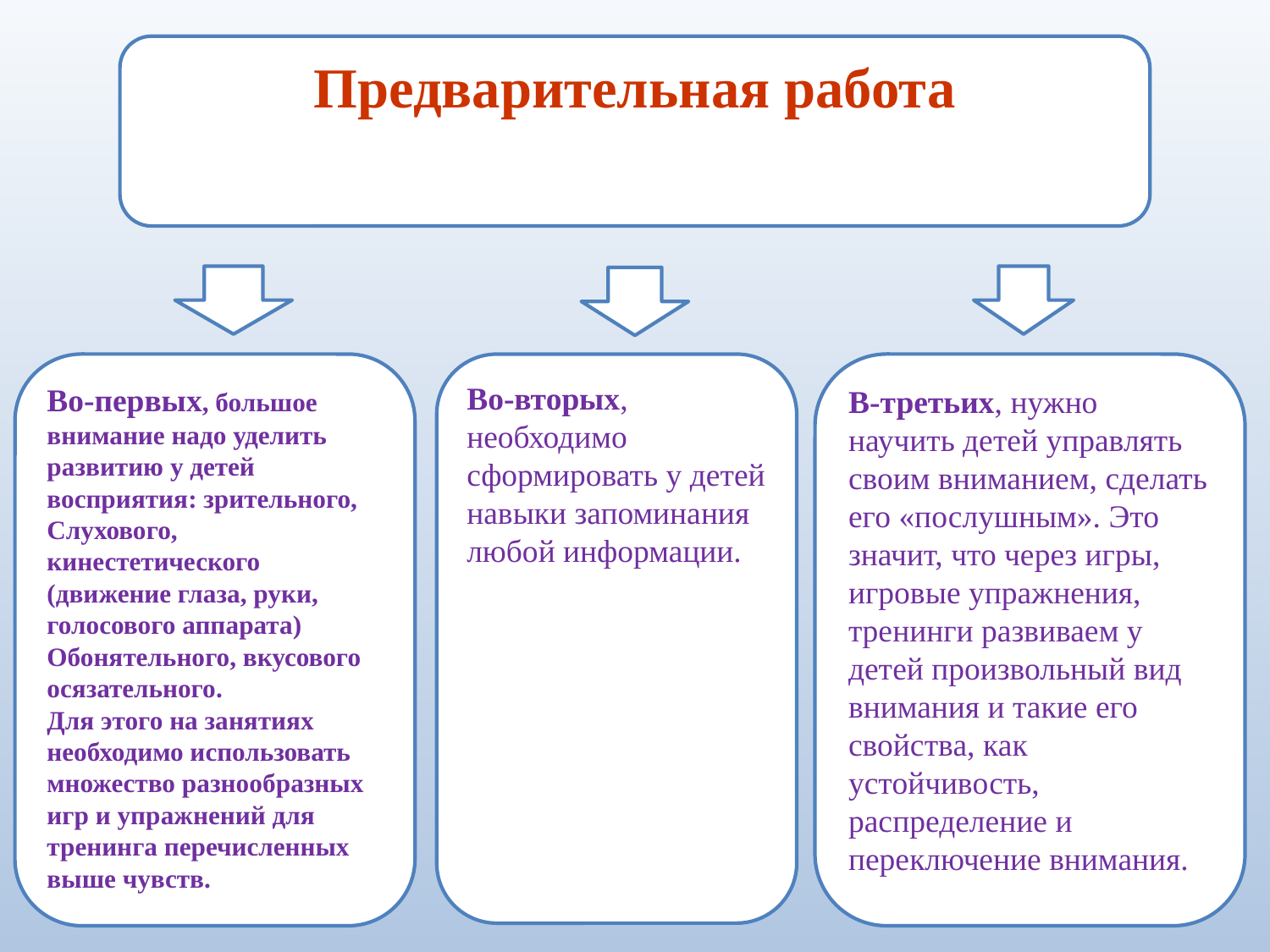

Предварительная работа

Во-вторых, необходимо сформировать у детей навыки запоминания любой информации.
Во-первых, большое внимание надо уделить развитию у детей восприятия: зрительного,
Слухового, кинестетического (движение глаза, руки, голосового аппарата)
Обонятельного, вкусового
осязательного.
Для этого на занятиях необходимо использовать множество разнообразных игр и упражнений для тренинга перечисленных выше чувств.
В-третьих, нужно научить детей управлять своим вниманием, сделать его «послушным». Это значит, что через игры, игровые упражнения, тренинги развиваем у детей произвольный вид внимания и такие его свойства, как устойчивость, распределение и переключение внимания.